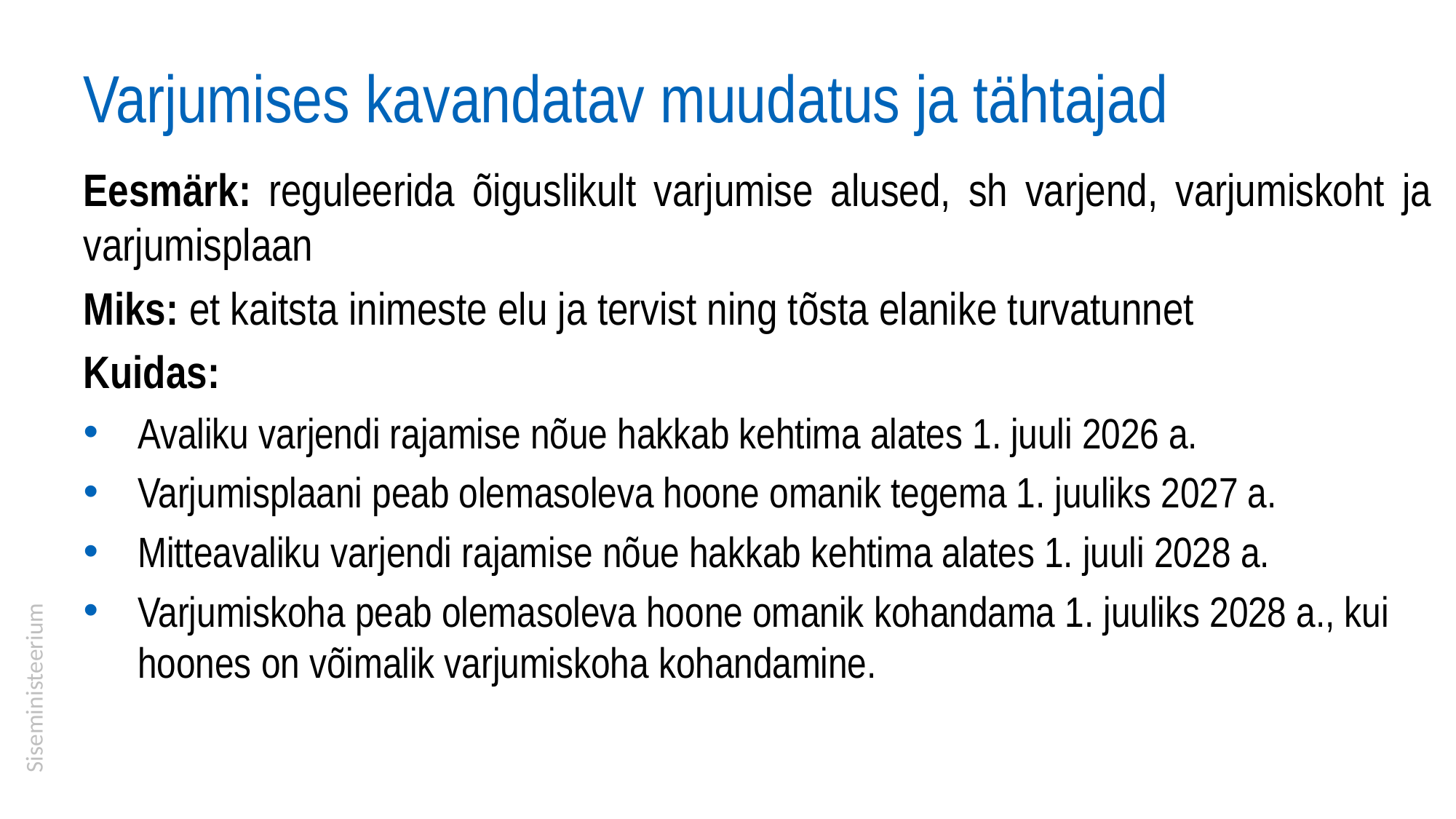

# Varjumises kavandatav muudatus ja tähtajad
Eesmärk: reguleerida õiguslikult varjumise alused, sh varjend, varjumiskoht ja varjumisplaan
Miks: et kaitsta inimeste elu ja tervist ning tõsta elanike turvatunnet
Kuidas:
Avaliku varjendi rajamise nõue hakkab kehtima alates 1. juuli 2026 a.
Varjumisplaani peab olemasoleva hoone omanik tegema 1. juuliks 2027 a.
Mitteavaliku varjendi rajamise nõue hakkab kehtima alates 1. juuli 2028 a.
Varjumiskoha peab olemasoleva hoone omanik kohandama 1. juuliks 2028 a., kui hoones on võimalik varjumiskoha kohandamine.